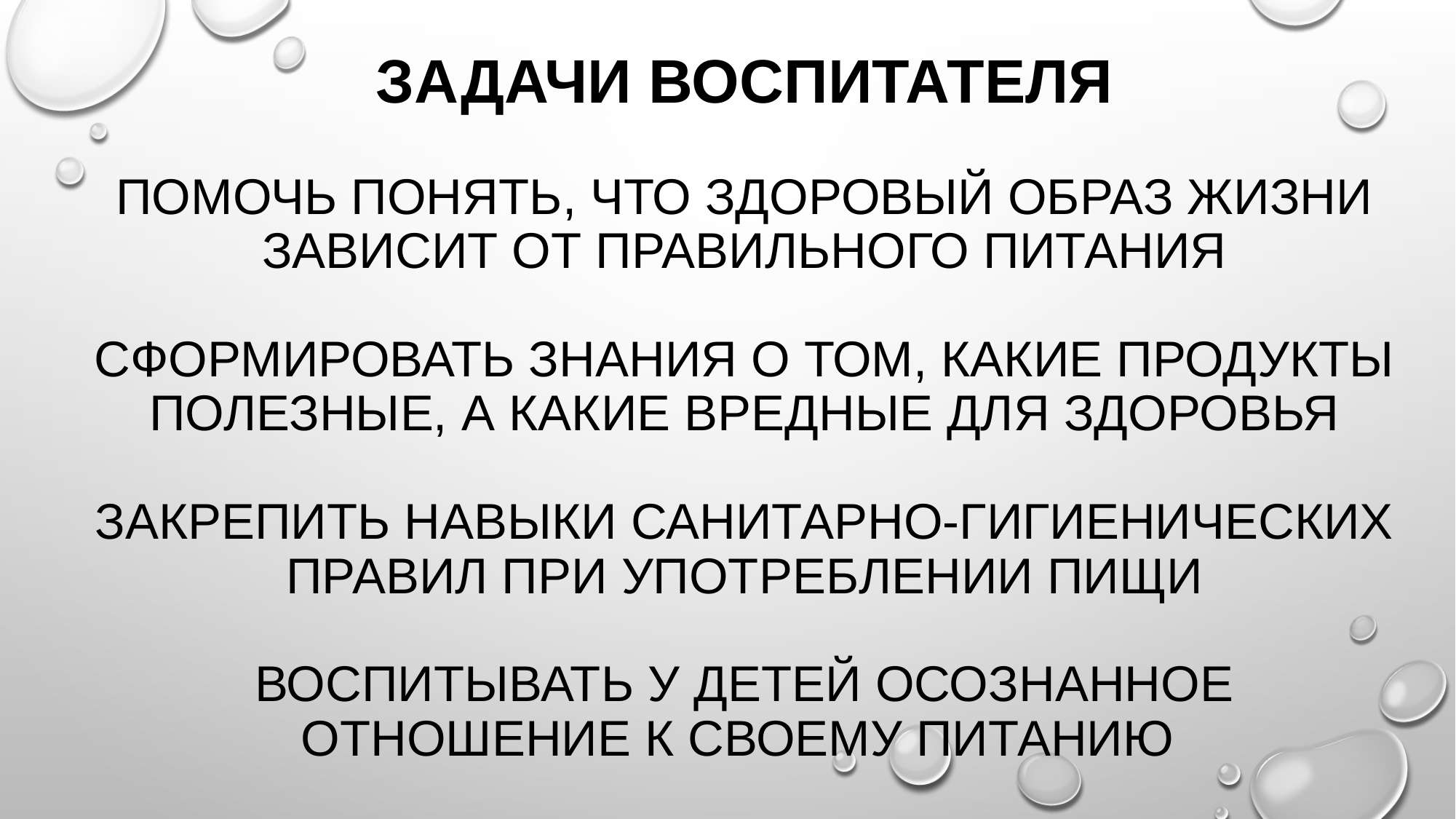

# задачи воспитателя помочь понять, что здоровый образ жизни зависит от правильного питания сформировать знания о том, какие продукты полезные, а какие вредные для здоровья закрепить навыки санитарно-гигиенических правил при употреблении пищи воспитывать у детей осознанное отношение к своему питанию